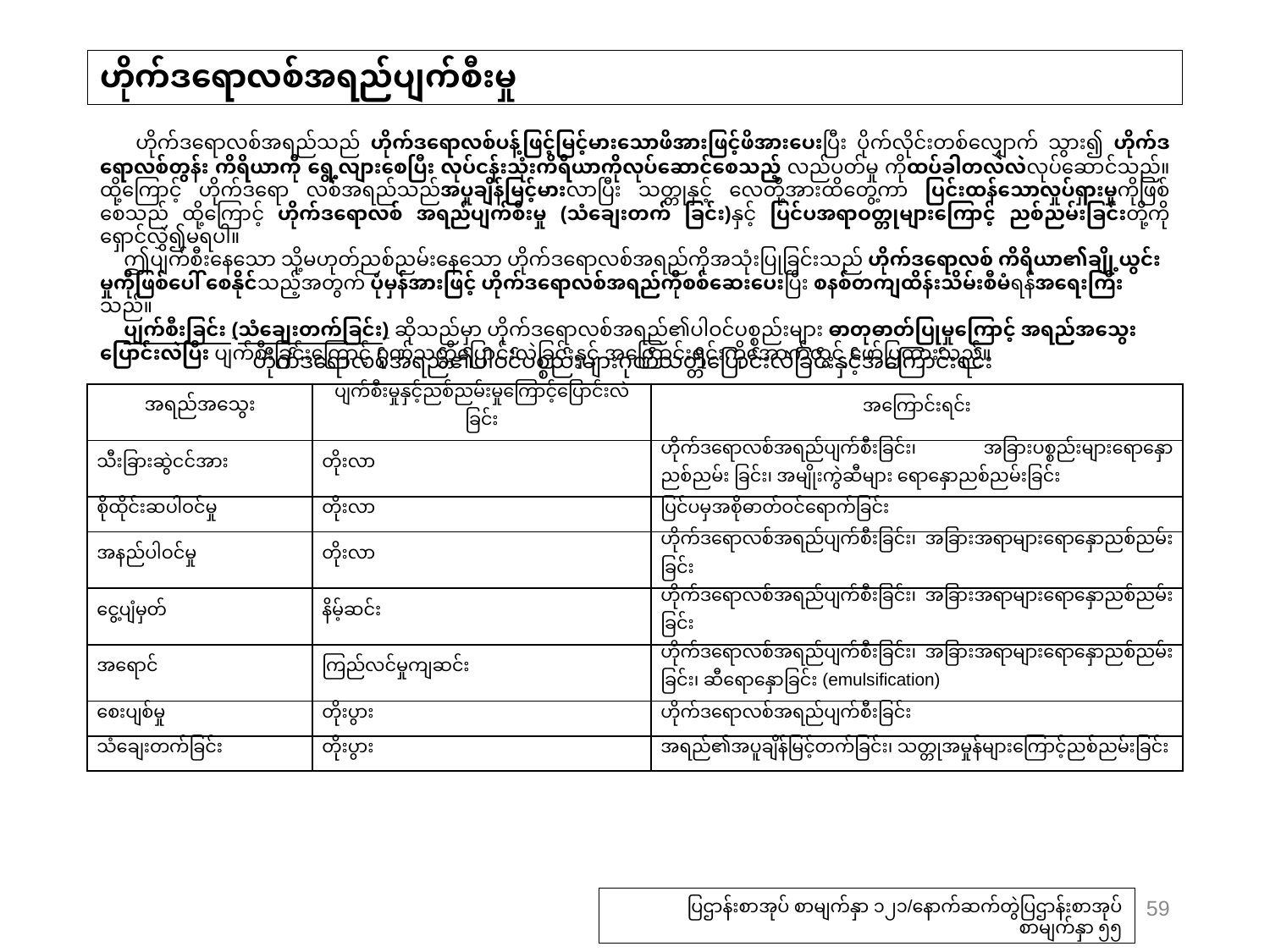

# ဟိုက်ဒရောလစ်အရည်ပျက်စီးမှု
　ဟိုက်ဒရောလစ်အရည်သည် ဟိုက်ဒရောလစ်ပန့်ဖြင့်မြင့်မားသောဖိအားဖြင့်ဖိအားပေးပြီး ပိုက်လိုင်းတစ်လျှောက် သွား၍ ဟိုက်ဒရောလစ်တွန်း ကိရိယာကို ရွေ့လျားစေပြီး လုပ်ငန်းသုံးကိရိယာကိုလုပ်ဆောင်စေသည့် လည်ပတ်မှု ကိုထပ်ခါတလဲလဲလုပ်ဆောင်သည်။ ထို့ကြောင့် ဟိုက်ဒရော လစ်အရည်သည်အပူချိန်မြင့်မားလာပြီး သတ္တုနှင့် လေတို့အားထိတွေ့ကာ ပြင်းထန်သောလှုပ်ရှားမှုကိုဖြစ်စေသည် ထို့ကြောင့် ဟိုက်ဒရောလစ် အရည်ပျက်စီးမှု (သံချေးတက် ခြင်း)နှင့် ပြင်ပအရာဝတ္တုများကြောင့် ညစ်ညမ်းခြင်းတို့ကိုရှောင်လွှဲ၍မရပါ။
　ဤပျက်စီးနေသော သို့မဟုတ်ညစ်ညမ်းနေသော ဟိုက်ဒရောလစ်အရည်ကိုအသုံးပြုခြင်းသည် ဟိုက်ဒရောလစ် ကိရိယာ၏ချို့ယွင်းမှုကိုဖြစ်ပေါ် စေနိုင်သည့်အတွက် ပုံမှန်အားဖြင့် ဟိုက်ဒရောလစ်အရည်ကိုစစ်ဆေးပေးပြီး စနစ်တကျထိန်းသိမ်းစီမံရန်အရေးကြီးသည်။
　ပျက်စီးခြင်း (သံချေးတက်ခြင်း) ဆိုသည်မှာ ဟိုက်ဒရောလစ်အရည်၏ပါဝင်ပစ္စည်းများ ဓာတုဓာတ်ပြုမှုကြောင့် အရည်အသွေးပြောင်းလဲပြီး ပျက်စီးခြင်းကြောင့် ဂုဏ်သတ္တိပြောင်းလဲခြင်းနှင့် အကြောင်းရင်းကိုအောက်တွင် ဖော်ပြထားသည်။
ဟိုက်ဒရောလစ်အရည်၏ပါဝင်ပစ္စည်းများဂုဏ်သတ္တိပြောင်းလဲခြင်းနှင့်အကြောင်းရင်း
| အရည်အသွေး | ပျက်စီးမှုနှင့်ညစ်ညမ်းမှုကြောင့်ပြောင်းလဲခြင်း | အကြောင်းရင်း |
| --- | --- | --- |
| သီးခြားဆွဲငင်အား | တိုးလာ | ဟိုက်ဒရောလစ်အရည်ပျက်စီးခြင်း၊ အခြားပစ္စည်းများရော‌‌‌နှောညစ်ညမ်း ခြင်း၊ အမျိုးကွဲဆီများ ရောနှောညစ်ညမ်းခြင်း |
| စိုထိုင်းဆပါဝင်မှု | တိုးလာ | ပြင်ပမှအစိုဓာတ်ဝင်ရောက်ခြင်း |
| အနည်ပါဝင်မှု | တိုးလာ | ဟိုက်ဒရောလစ်အရည်ပျက်စီးခြင်း၊ အခြားအရာများရော‌‌‌နှောညစ်ညမ်းခြင်း |
| ငွေ့ပျံမှတ် | နိမ့်ဆင်း | ဟိုက်ဒရောလစ်အရည်ပျက်စီးခြင်း၊ အခြားအရာများရော‌‌‌နှောညစ်ညမ်းခြင်း |
| အရောင် | ကြည်လင်မှုကျဆင်း | ဟိုက်ဒရောလစ်အရည်ပျက်စီးခြင်း၊ အခြားအရာများရောနှောညစ်ညမ်းခြင်း၊ ဆီရောနှောခြင်း (emulsification) |
| စေးပျစ်မှု | တိုးပွား | ဟိုက်ဒရောလစ်အရည်ပျက်စီးခြင်း |
| သံချေးတက်ခြင်း | တိုးပွား | အရည်၏အပူချိန်မြင့်တက်ခြင်း၊ သတ္တုအမှုန်များကြောင့်ညစ်ညမ်းခြင်း |
59
ပြဌာန်းစာအုပ် စာမျက်နှာ ၁၂၁/နောက်ဆက်တွဲပြဌာန်းစာအုပ် စာမျက်နှာ ၅၅